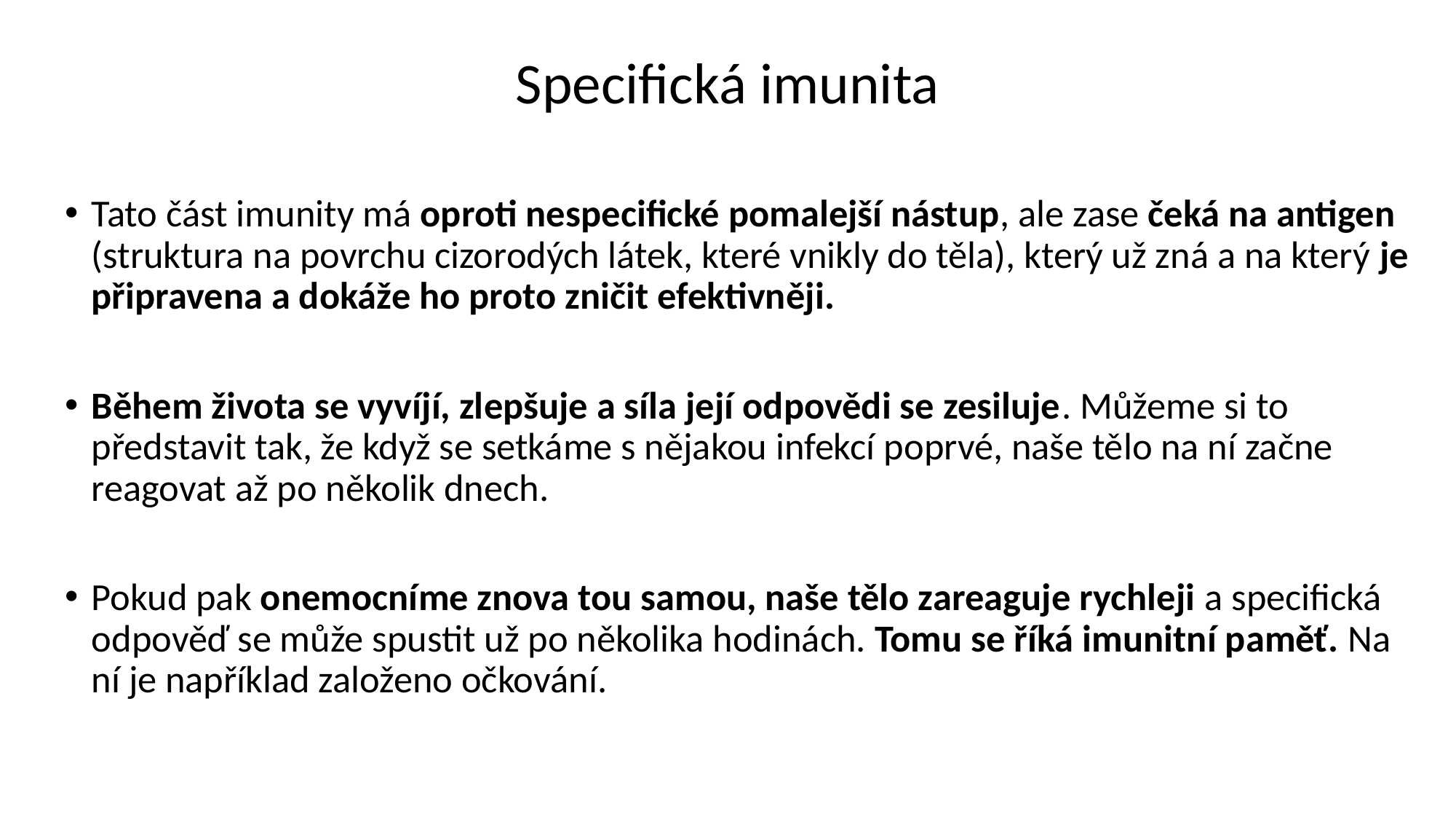

# Specifická imunita
Tato část imunity má oproti nespecifické pomalejší nástup, ale zase čeká na antigen (struktura na povrchu cizorodých látek, které vnikly do těla), který už zná a na který je připravena a dokáže ho proto zničit efektivněji.

Během života se vyvíjí, zlepšuje a síla její odpovědi se zesiluje. Můžeme si to představit tak, že když se setkáme s nějakou infekcí poprvé, naše tělo na ní začne reagovat až po několik dnech.

Pokud pak onemocníme znova tou samou, naše tělo zareaguje rychleji a specifická odpověď se může spustit už po několika hodinách. Tomu se říká imunitní paměť. Na ní je například založeno očkování.